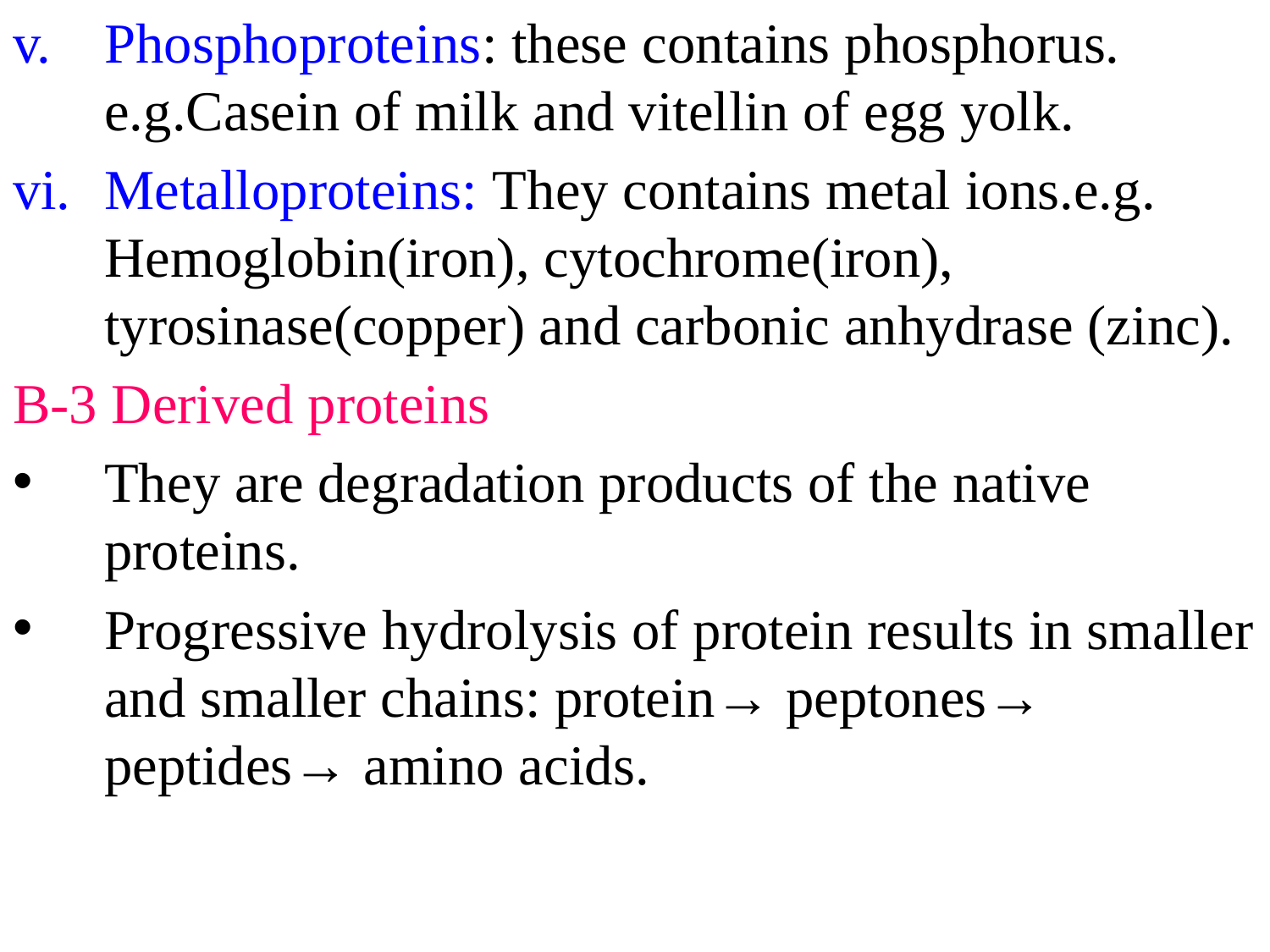

Phosphoproteins: these contains phosphorus. e.g.Casein of milk and vitellin of egg yolk.
Metalloproteins: They contains metal ions.e.g. Hemoglobin(iron), cytochrome(iron), tyrosinase(copper) and carbonic anhydrase (zinc).
B-3 Derived proteins
They are degradation products of the native proteins.
Progressive hydrolysis of protein results in smaller and smaller chains: protein→ peptones→ peptides→ amino acids.